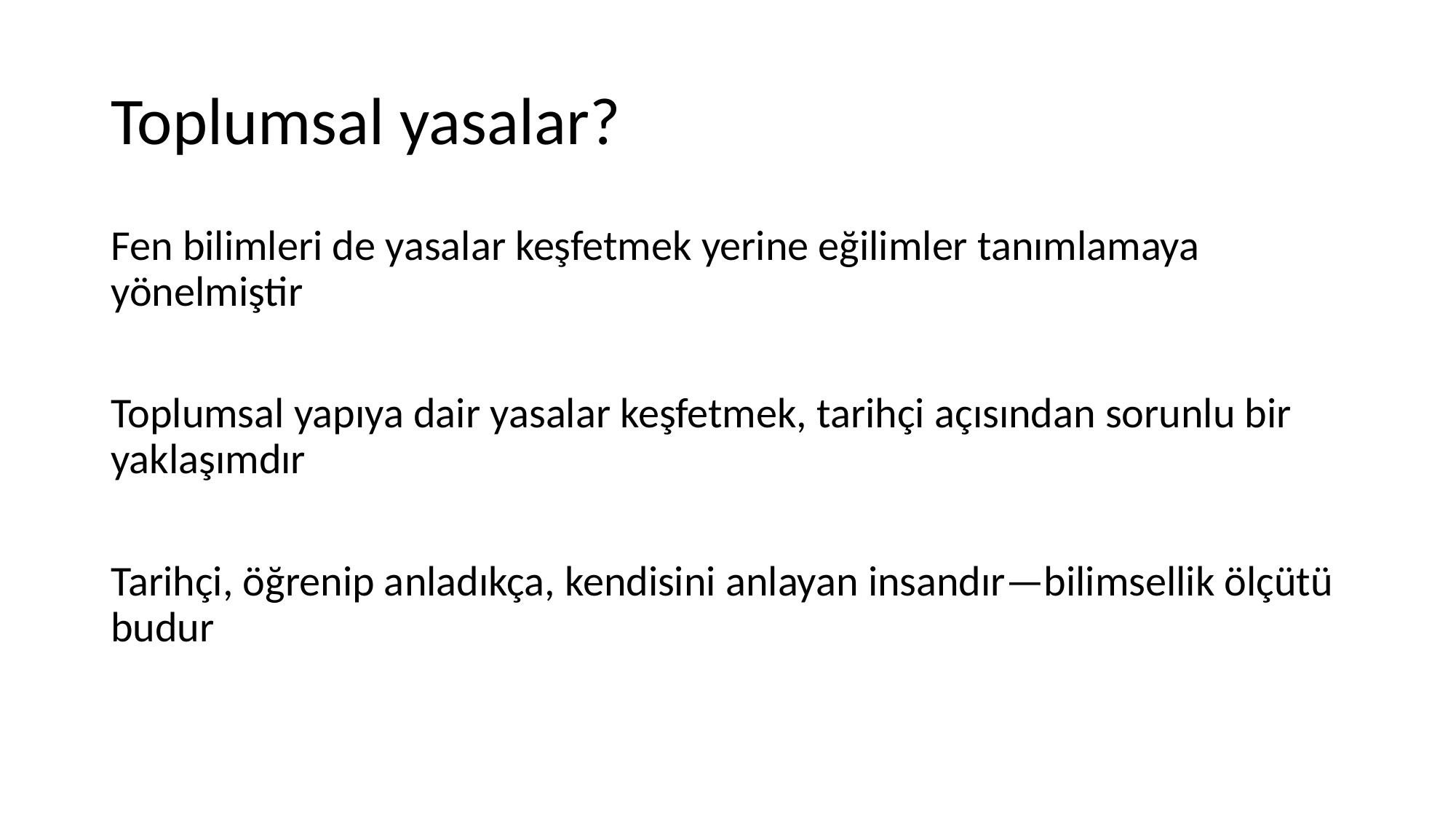

# Toplumsal yasalar?
Fen bilimleri de yasalar keşfetmek yerine eğilimler tanımlamaya yönelmiştir

Toplumsal yapıya dair yasalar keşfetmek, tarihçi açısından sorunlu bir yaklaşımdır

Tarihçi, öğrenip anladıkça, kendisini anlayan insandır—bilimsellik ölçütü budur